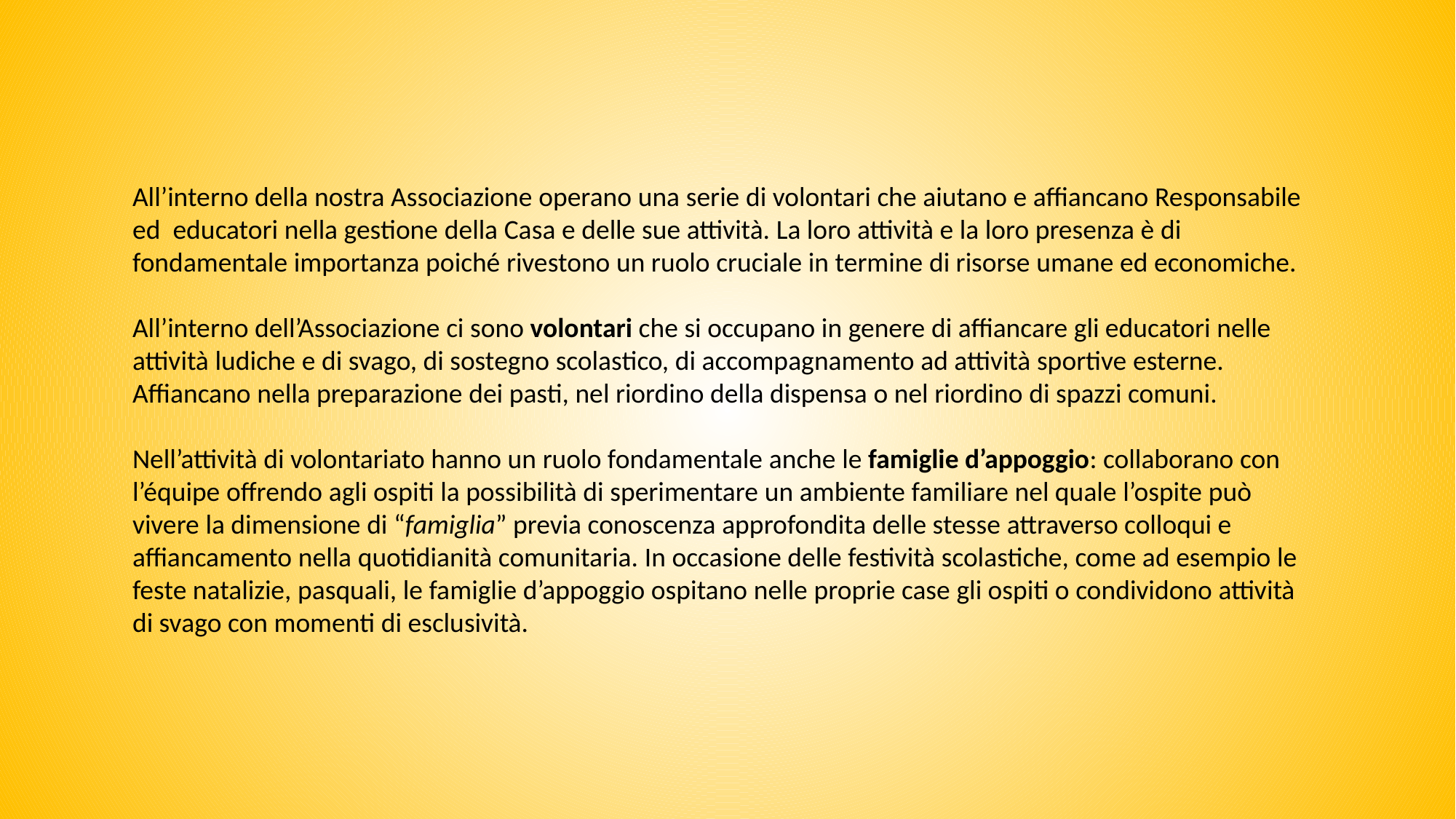

All’interno della nostra Associazione operano una serie di volontari che aiutano e affiancano Responsabile ed  educatori nella gestione della Casa e delle sue attività. La loro attività e la loro presenza è di fondamentale importanza poiché rivestono un ruolo cruciale in termine di risorse umane ed economiche.

All’interno dell’Associazione ci sono volontari che si occupano in genere di affiancare gli educatori nelle attività ludiche e di svago, di sostegno scolastico, di accompagnamento ad attività sportive esterne. Affiancano nella preparazione dei pasti, nel riordino della dispensa o nel riordino di spazzi comuni.

Nell’attività di volontariato hanno un ruolo fondamentale anche le famiglie d’appoggio: collaborano con l’équipe offrendo agli ospiti la possibilità di sperimentare un ambiente familiare nel quale l’ospite può vivere la dimensione di “famiglia” previa conoscenza approfondita delle stesse attraverso colloqui e affiancamento nella quotidianità comunitaria. In occasione delle festività scolastiche, come ad esempio le feste natalizie, pasquali, le famiglie d’appoggio ospitano nelle proprie case gli ospiti o condividono attività di svago con momenti di esclusività.